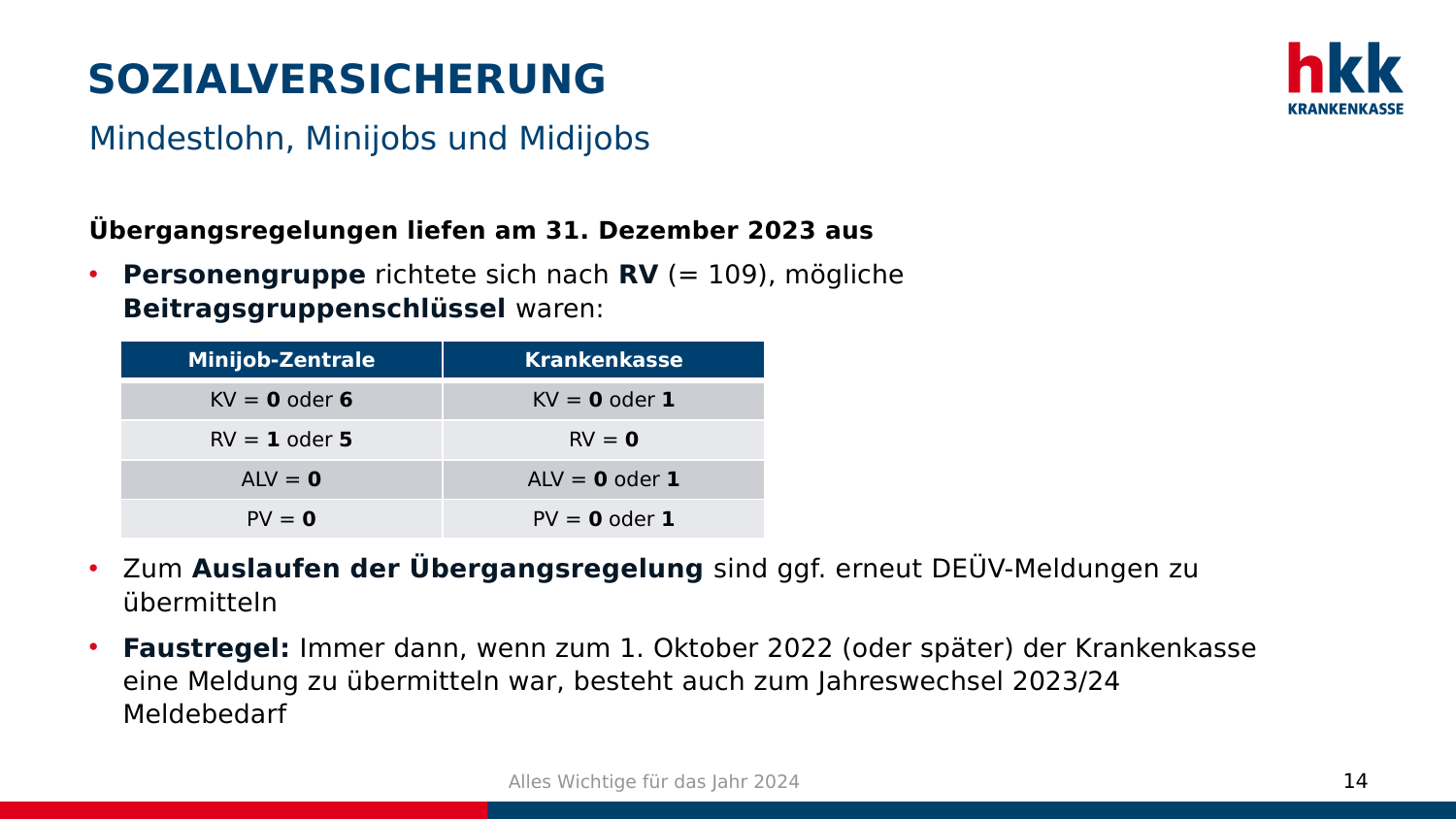

# SOZIALVERSICHERUNG
Mindestlohn, Minijobs und Midijobs
Übergangsregelungen liefen am 31. Dezember 2023 aus
Personengruppe richtete sich nach RV (= 109), mögliche Beitragsgruppenschlüssel waren:

Zum Auslaufen der Übergangsregelung sind ggf. erneut DEÜV-Meldungen zu übermitteln
Faustregel: Immer dann, wenn zum 1. Oktober 2022 (oder später) der Krankenkasse eine Meldung zu übermitteln war, besteht auch zum Jahreswechsel 2023/24 Meldebedarf

| Minijob-Zentrale | Krankenkasse |
| --- | --- |
| KV = 0 oder 6 | KV = 0 oder 1 |
| RV = 1 oder 5 | RV = 0 |
| ALV = 0 | ALV = 0 oder 1 |
| PV = 0 | PV = 0 oder 1 |
Alles Wichtige für das Jahr 2024
14